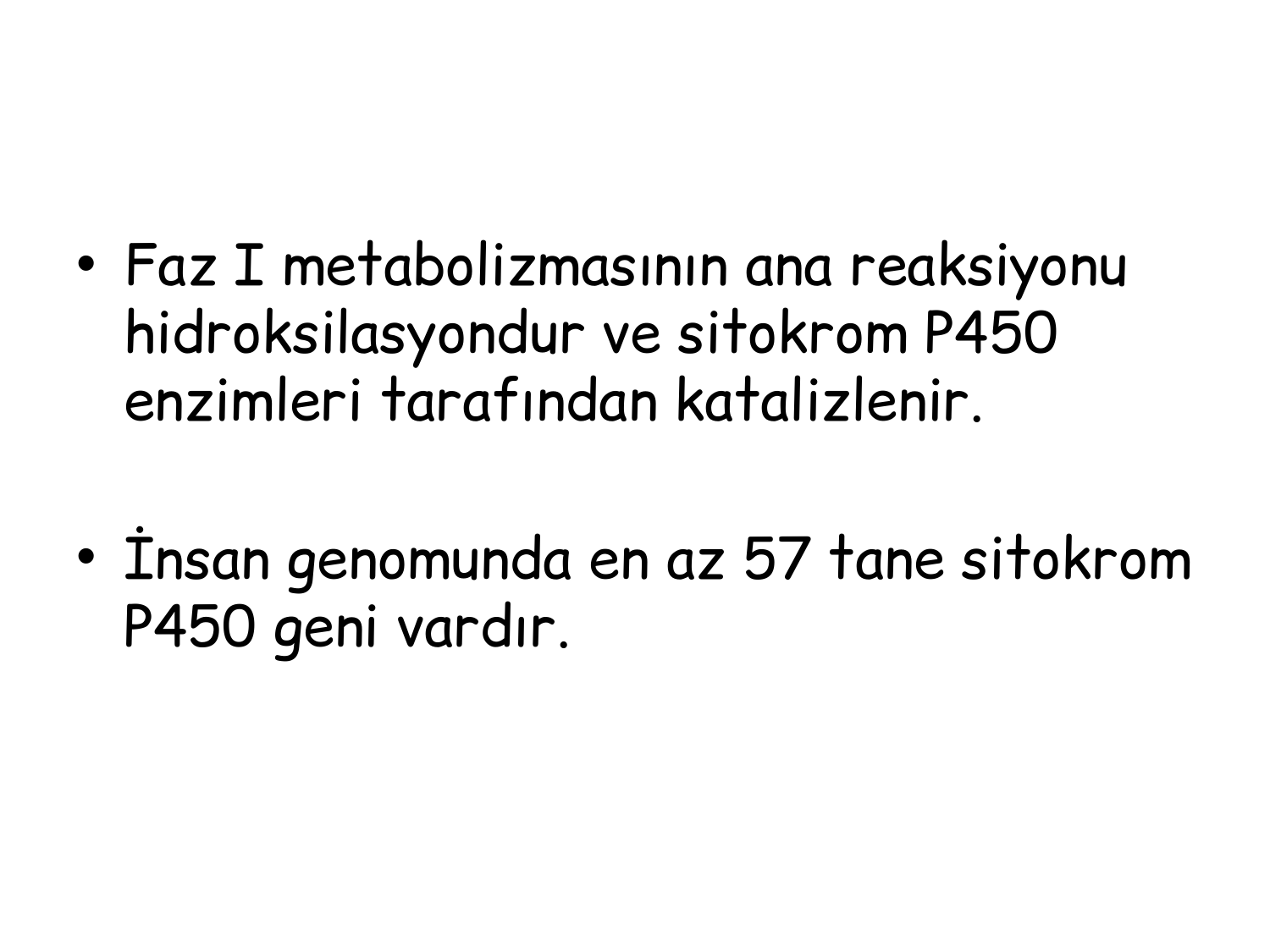

#
Faz I metabolizmasının ana reaksiyonu hidroksilasyondur ve sitokrom P450 enzimleri tarafından katalizlenir.

İnsan genomunda en az 57 tane sitokrom P450 geni vardır.